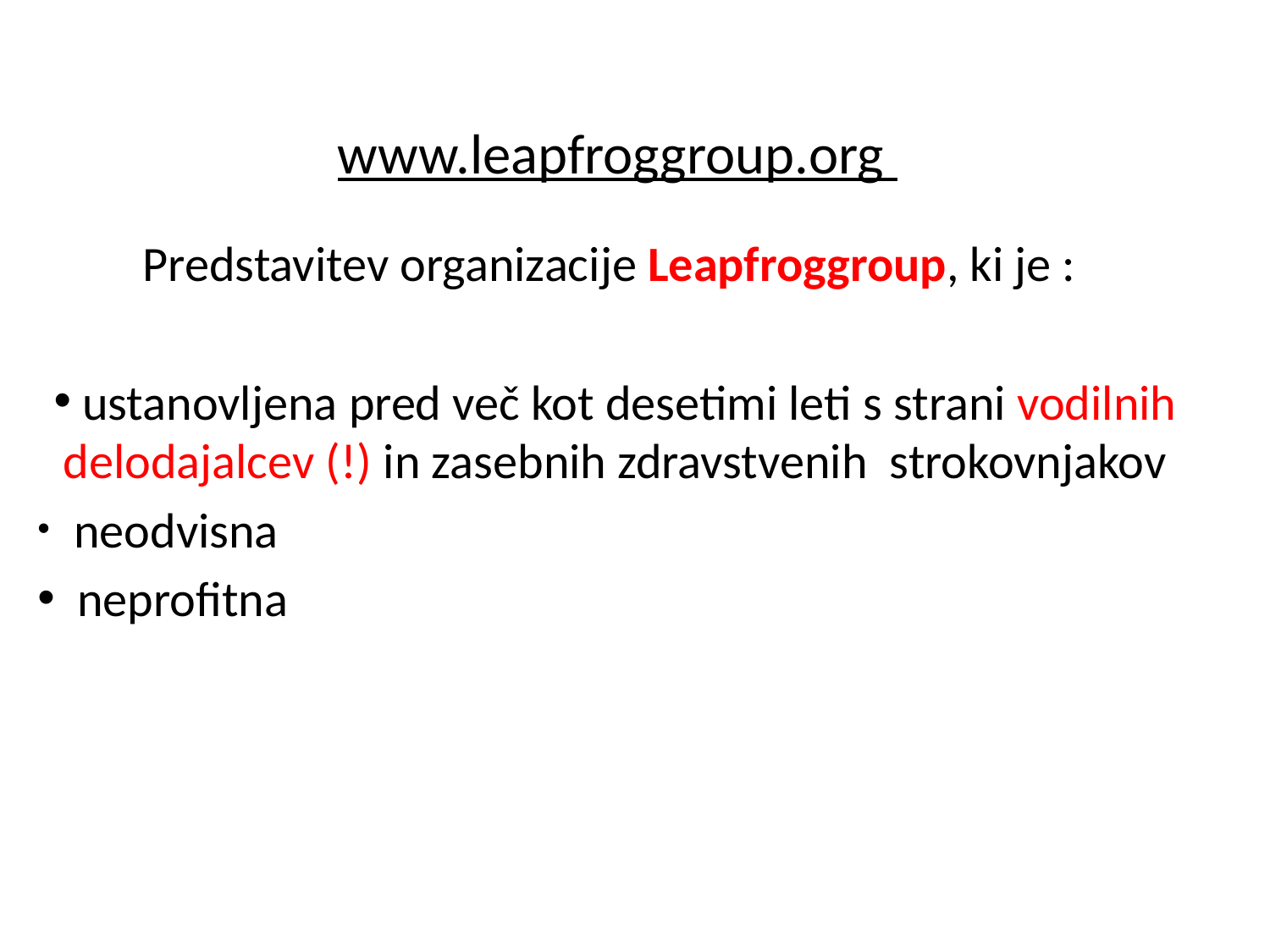

# www.leapfroggroup.org
Predstavitev organizacije Leapfroggroup, ki je :

 ustanovljena pred več kot desetimi leti s strani vodilnih delodajalcev (!) in zasebnih zdravstvenih  strokovnjakov
   neodvisna
  neprofitna